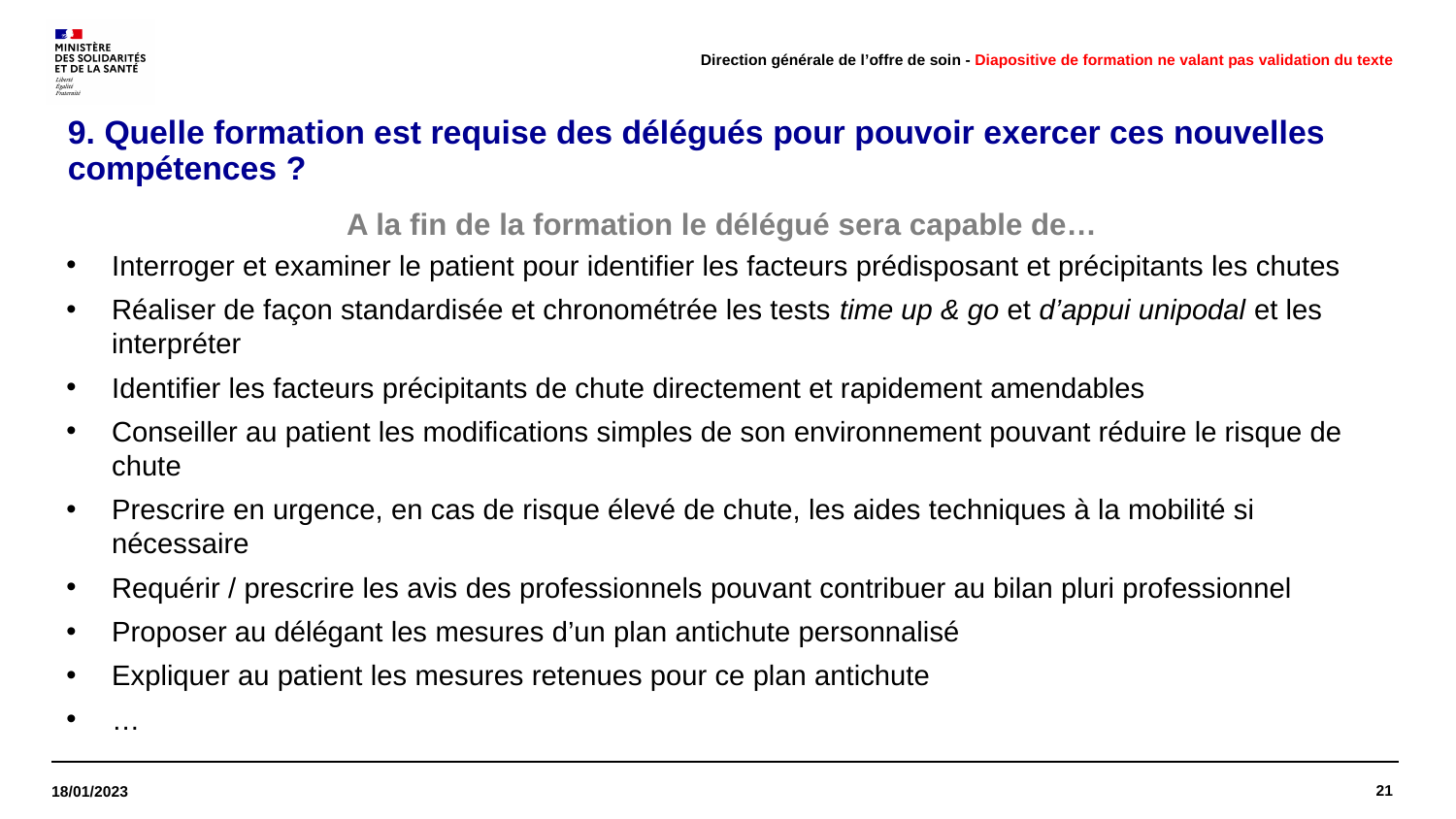

Direction générale de l’offre de soin - Diapositive de formation ne valant pas validation du texte
# 9. Quelle formation est requise des délégués pour pouvoir exercer ces nouvelles compétences ?
A la fin de la formation le délégué sera capable de…
Interroger et examiner le patient pour identifier les facteurs prédisposant et précipitants les chutes
Réaliser de façon standardisée et chronométrée les tests time up & go et d’appui unipodal et les interpréter
Identifier les facteurs précipitants de chute directement et rapidement amendables
Conseiller au patient les modifications simples de son environnement pouvant réduire le risque de chute
Prescrire en urgence, en cas de risque élevé de chute, les aides techniques à la mobilité si nécessaire
Requérir / prescrire les avis des professionnels pouvant contribuer au bilan pluri professionnel
Proposer au délégant les mesures d’un plan antichute personnalisé
Expliquer au patient les mesures retenues pour ce plan antichute
…
21
18/01/2023